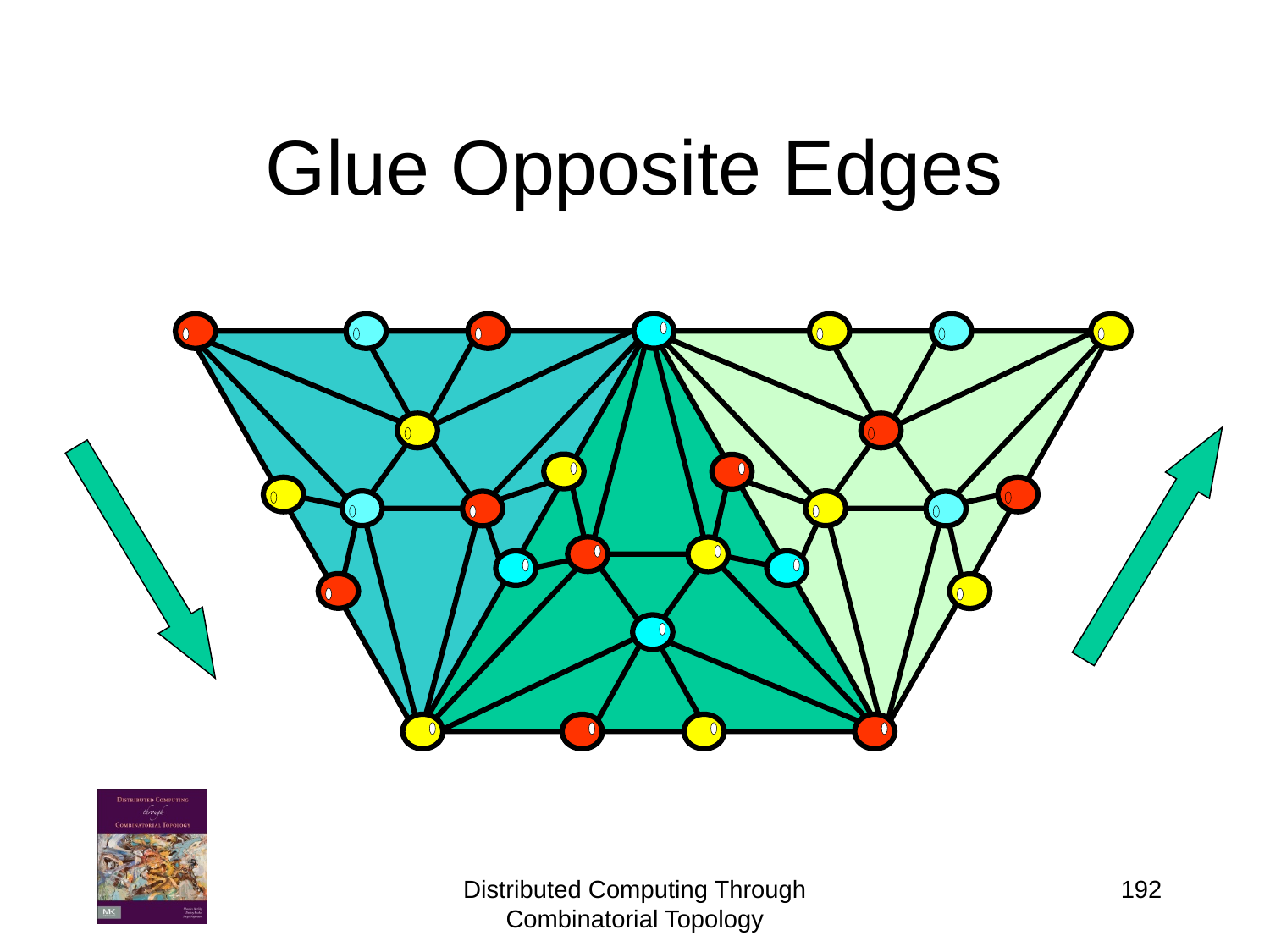

# Glue Opposite Edges

192
Distributed Computing Through Combinatorial Topology